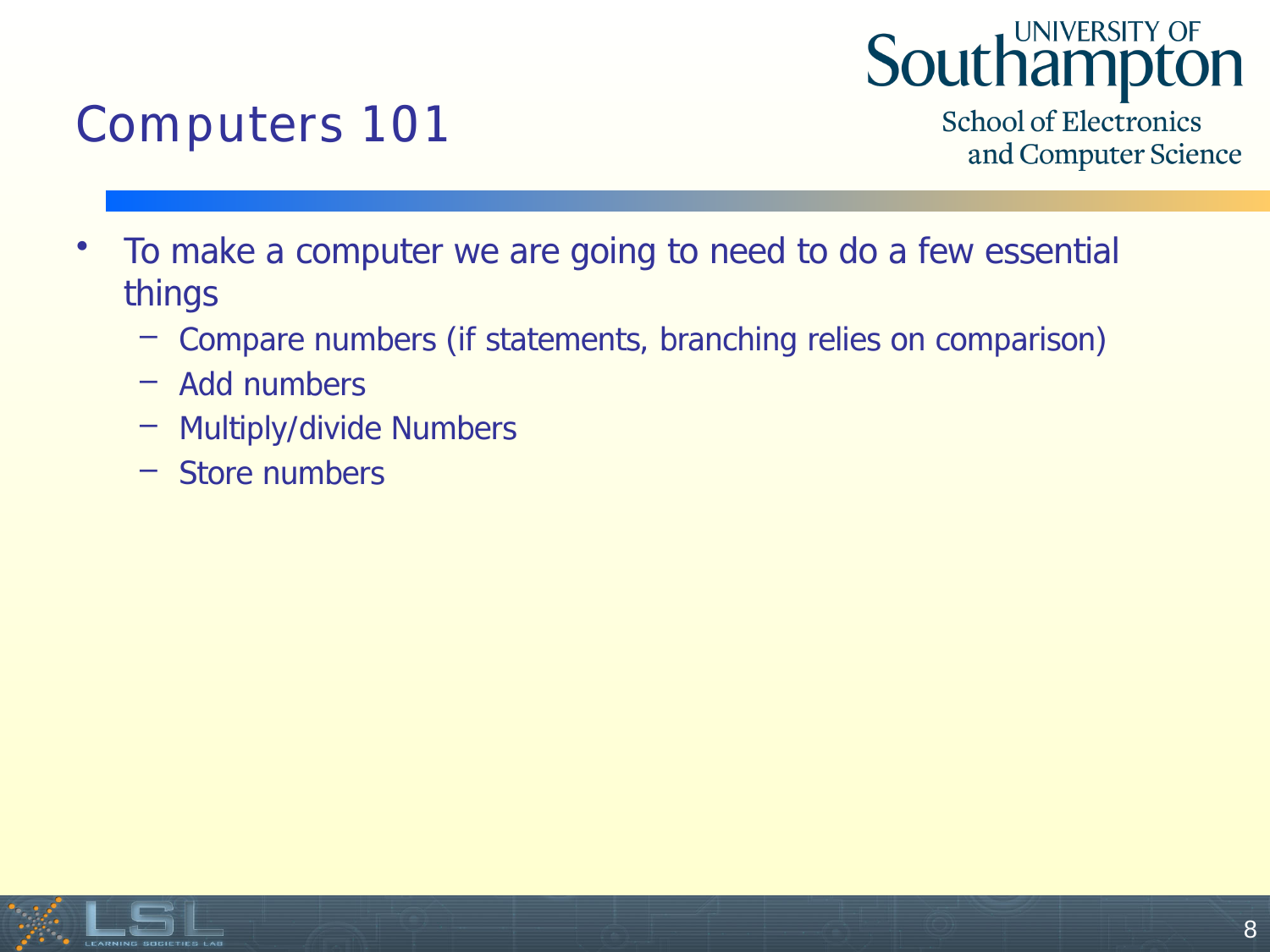

# Computers 101
To make a computer we are going to need to do a few essential things
Compare numbers (if statements, branching relies on comparison)
Add numbers
Multiply/divide Numbers
Store numbers